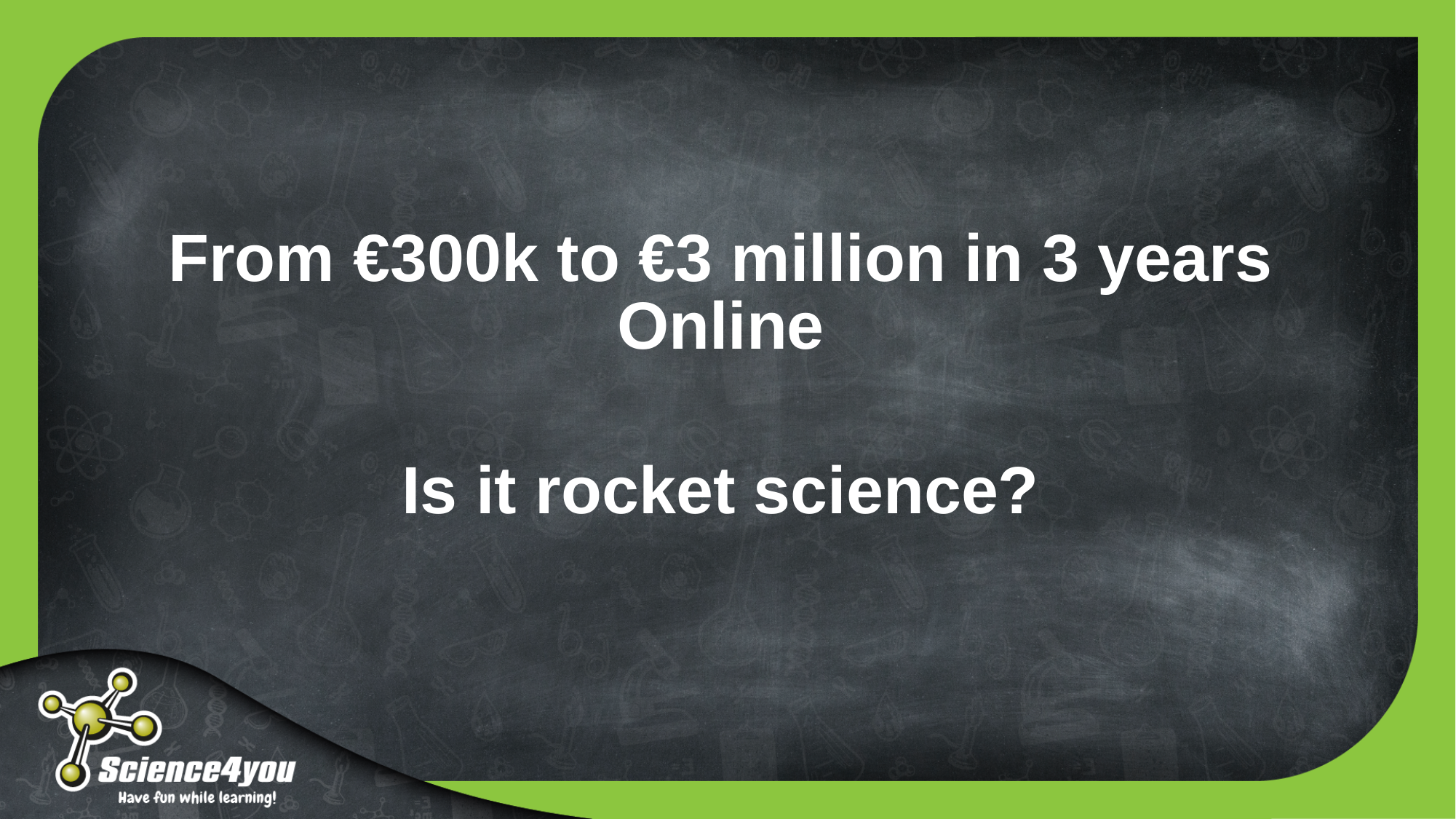

From €300k to €3 million in 3 years Online

Is it rocket science?